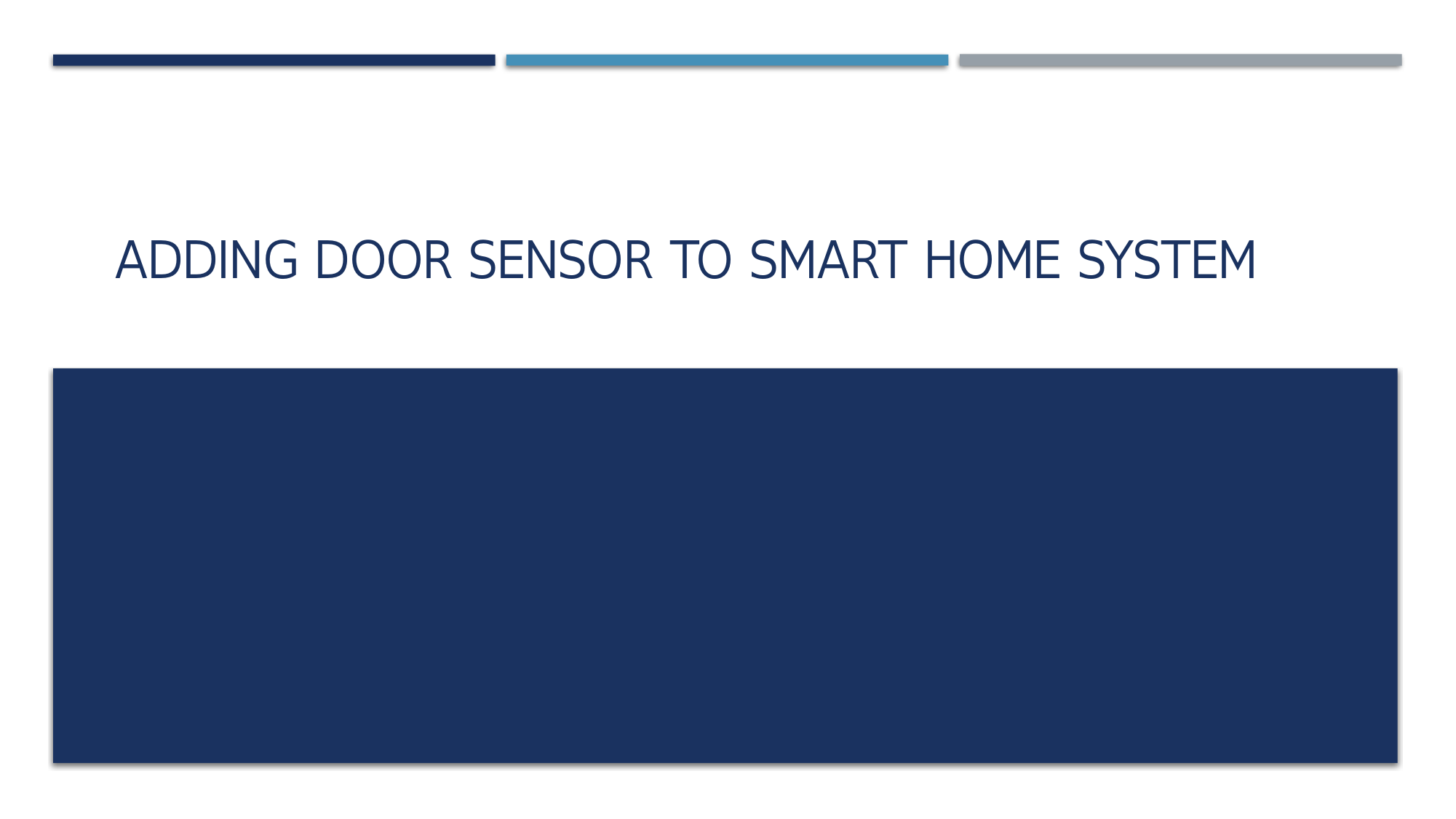

# Adding Door sensor to smart home system